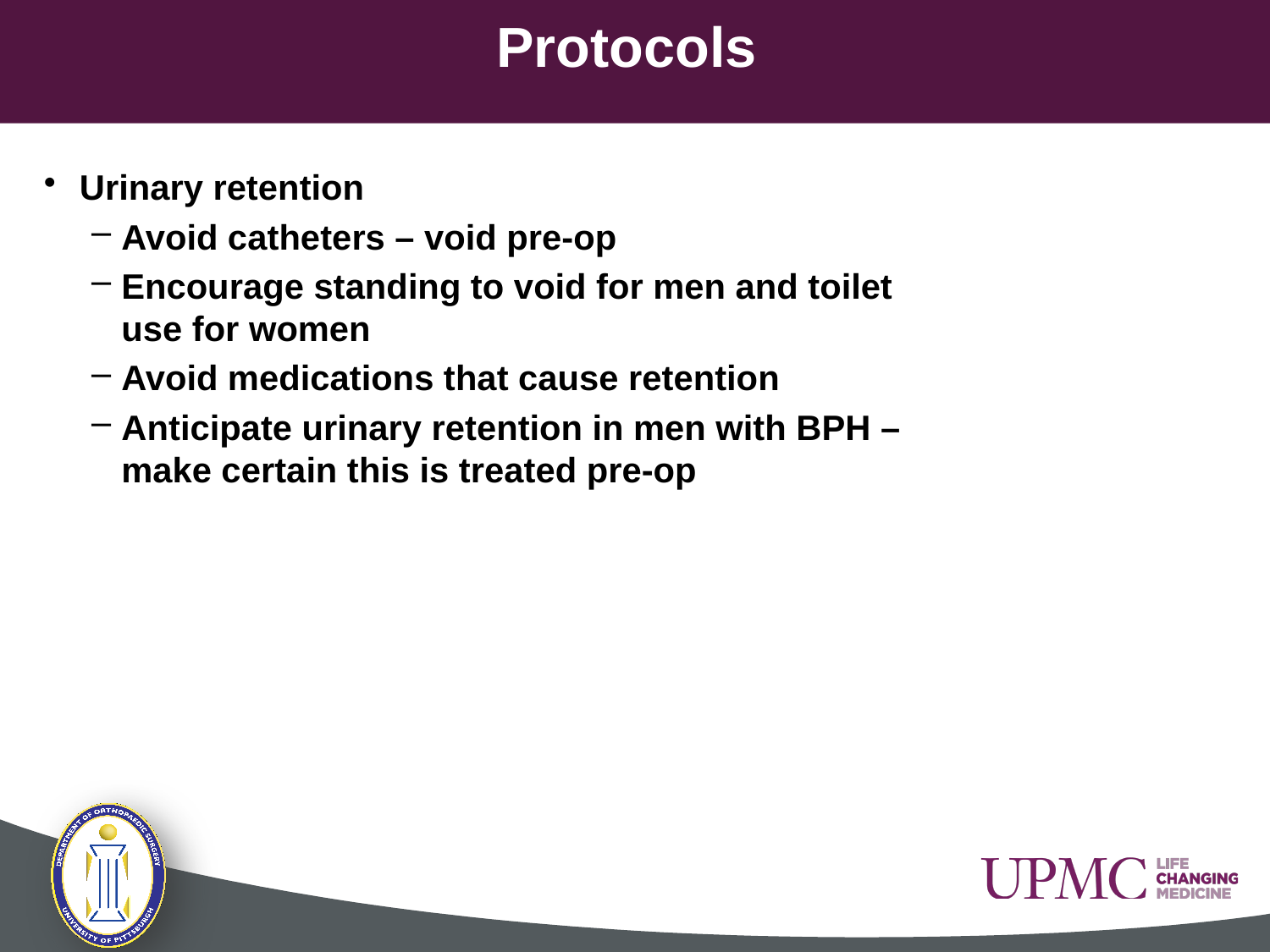

# Protocols
Urinary retention
Avoid catheters – void pre-op
Encourage standing to void for men and toilet use for women
Avoid medications that cause retention
Anticipate urinary retention in men with BPH – make certain this is treated pre-op